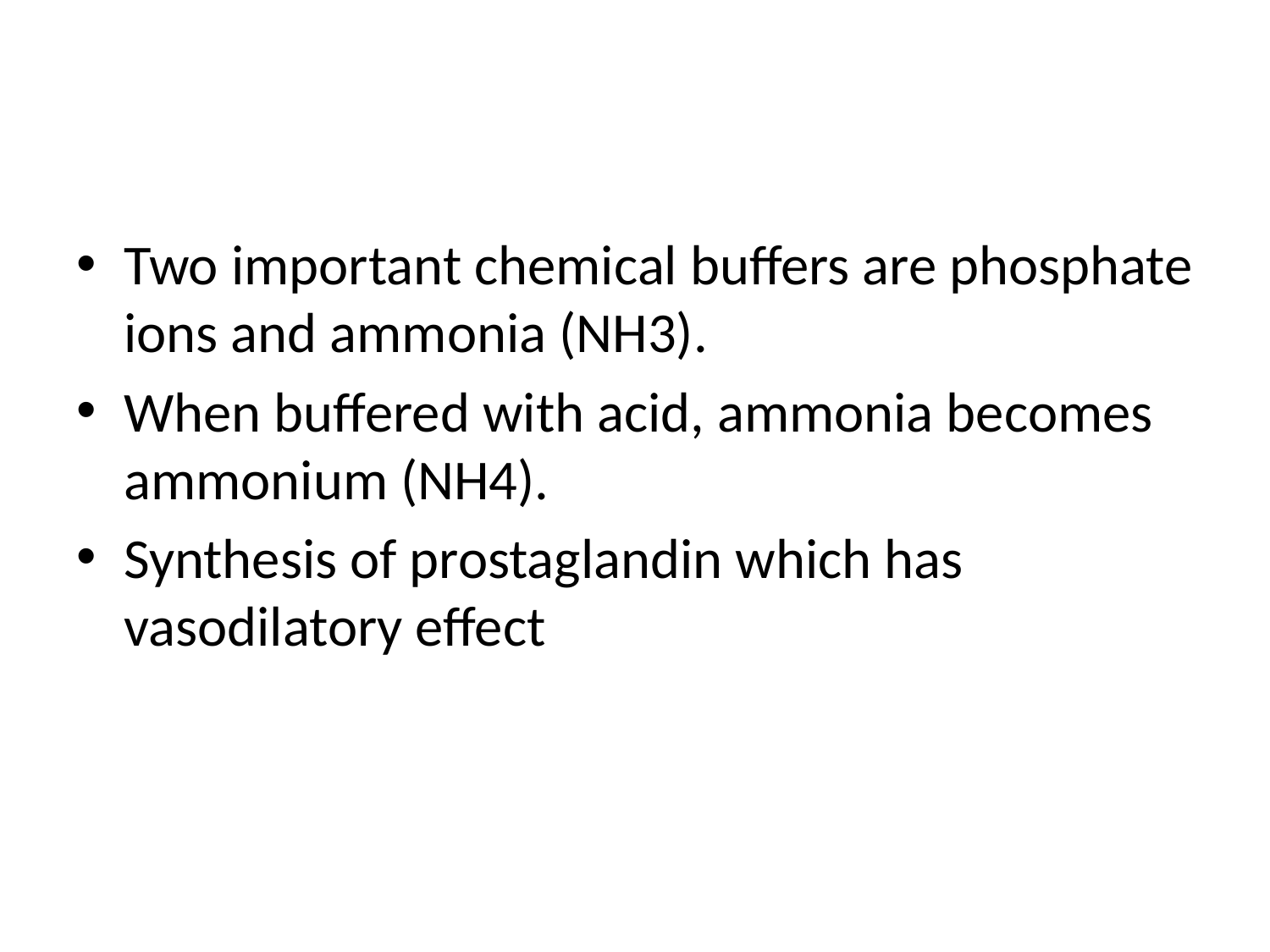

#
Two important chemical buffers are phosphate ions and ammonia (NH3).
When buffered with acid, ammonia becomes ammonium (NH4).
Synthesis of prostaglandin which has vasodilatory effect